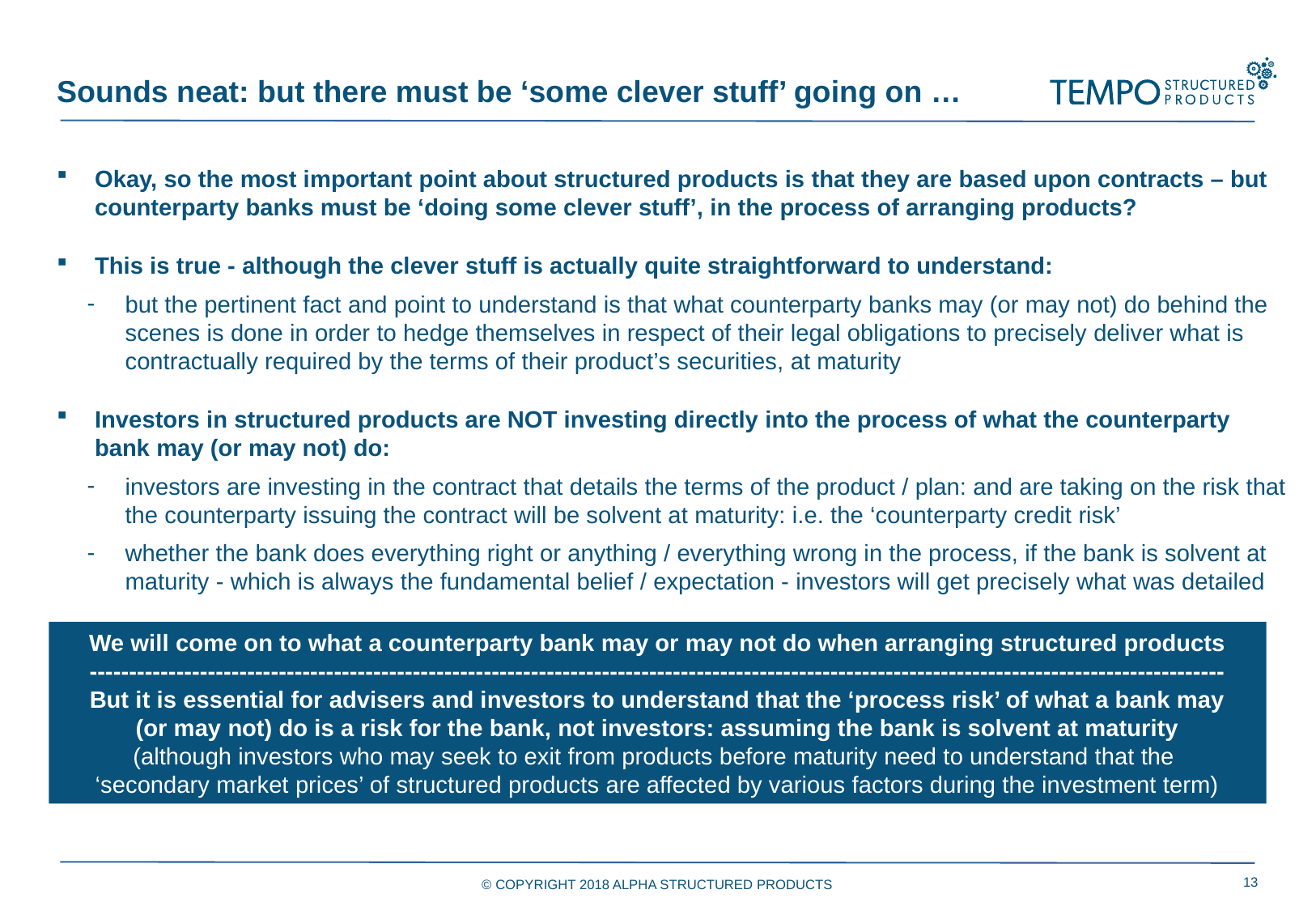

Sounds neat: but there must be ‘some clever stuff’ going on …
Okay, so the most important point about structured products is that they are based upon contracts – but counterparty banks must be ‘doing some clever stuff’, in the process of arranging products?
This is true - although the clever stuff is actually quite straightforward to understand:
but the pertinent fact and point to understand is that what counterparty banks may (or may not) do behind the scenes is done in order to hedge themselves in respect of their legal obligations to precisely deliver what is contractually required by the terms of their product’s securities, at maturity
Investors in structured products are NOT investing directly into the process of what the counterparty bank may (or may not) do:
investors are investing in the contract that details the terms of the product / plan: and are taking on the risk that the counterparty issuing the contract will be solvent at maturity: i.e. the ‘counterparty credit risk’
whether the bank does everything right or anything / everything wrong in the process, if the bank is solvent at maturity - which is always the fundamental belief / expectation - investors will get precisely what was detailed
We will come on to what a counterparty bank may or may not do when arranging structured products
------------------------------------------------------------------------------------------------------------------------------------------------
But it is essential for advisers and investors to understand that the ‘process risk’ of what a bank may
(or may not) do is a risk for the bank, not investors: assuming the bank is solvent at maturity
(although investors who may seek to exit from products before maturity need to understand that the
‘secondary market prices’ of structured products are affected by various factors during the investment term)
© COPYRIGHT 2018 ALPHA STRUCTURED PRODUCTS
13